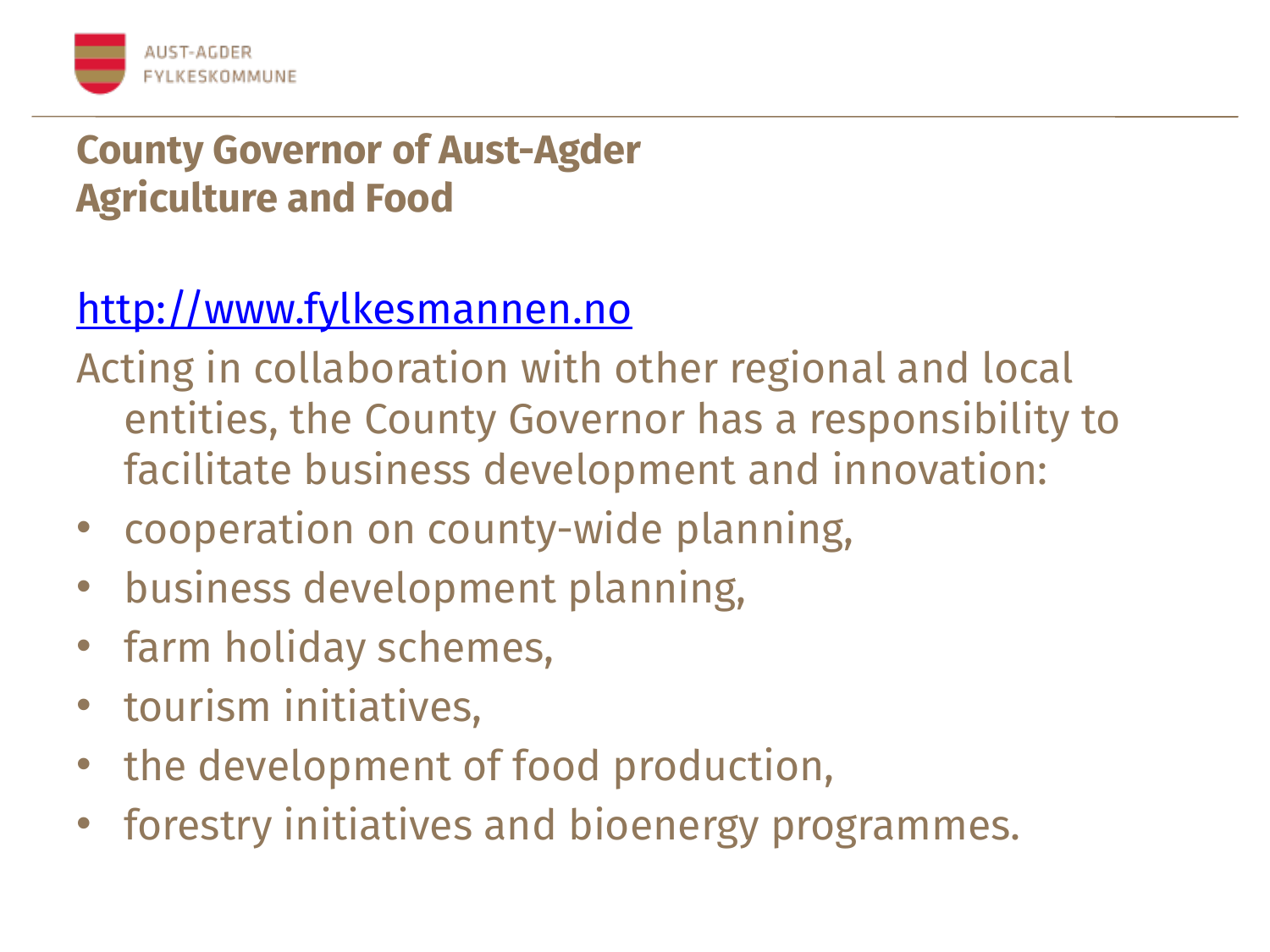

# County Governor of Aust-Agder Agriculture and Food
http://www.fylkesmannen.no
Acting in collaboration with other regional and local entities, the County Governor has a responsibility to facilitate business development and innovation:
cooperation on county-wide planning,
business development planning,
farm holiday schemes,
tourism initiatives,
the development of food production,
forestry initiatives and bioenergy programmes.